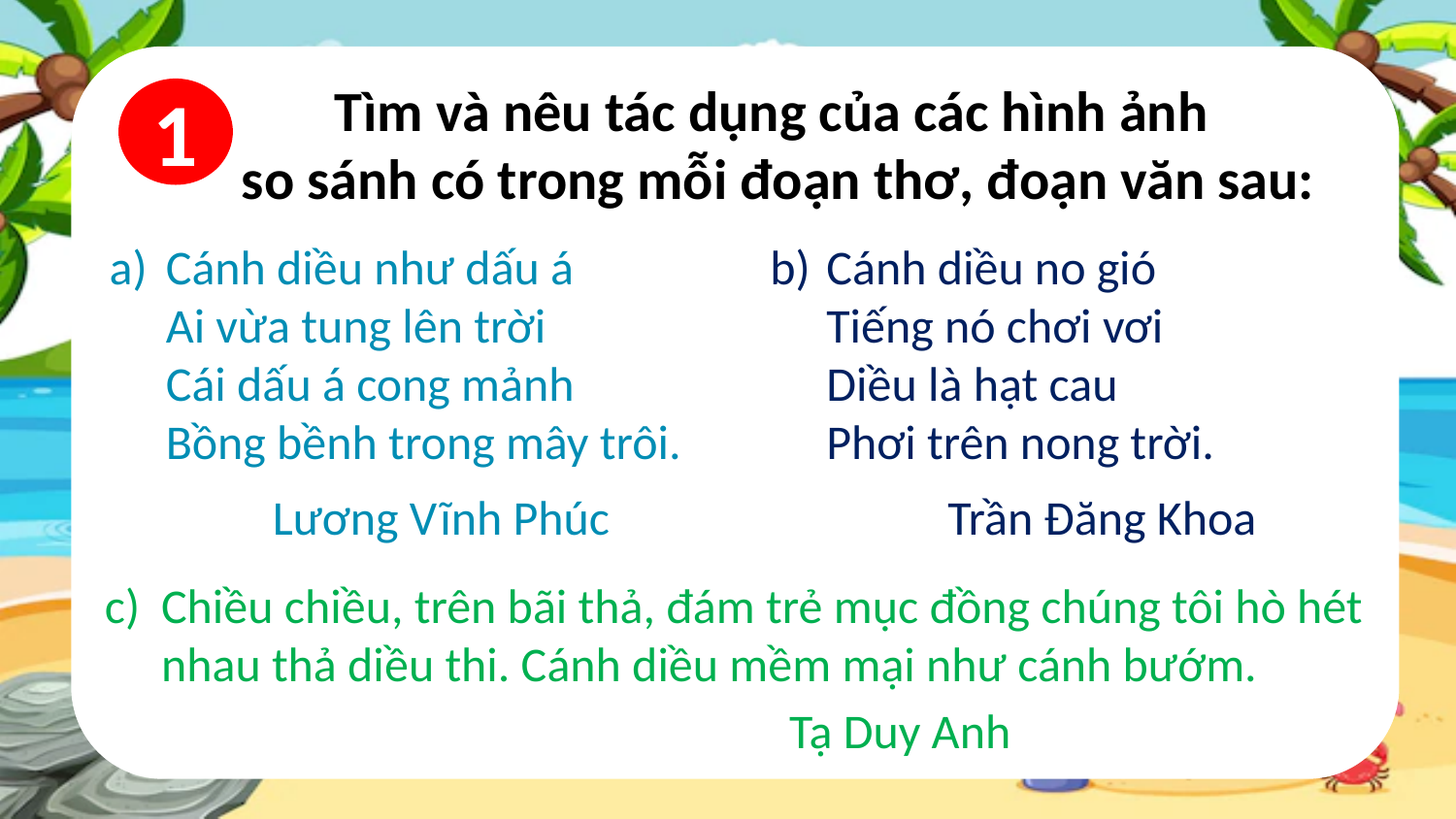

Tìm và nêu tác dụng của các hình ảnh
so sánh có trong mỗi đoạn thơ, đoạn văn sau:
1

a)
Cánh diều như dấu á
Ai vừa tung lên trời
Cái dấu á cong mảnh
Bồng bềnh trong mây trôi.
Lương Vĩnh Phúc
b)
Cánh diều no gió
Tiếng nó chơi vơi
Diều là hạt cau
Phơi trên nong trời.
Trần Đăng Khoa
c)
Chiều chiều, trên bãi thả, đám trẻ mục đồng chúng tôi hò hét nhau thả diều thi. Cánh diều mềm mại như cánh bướm.
Tạ Duy Anh